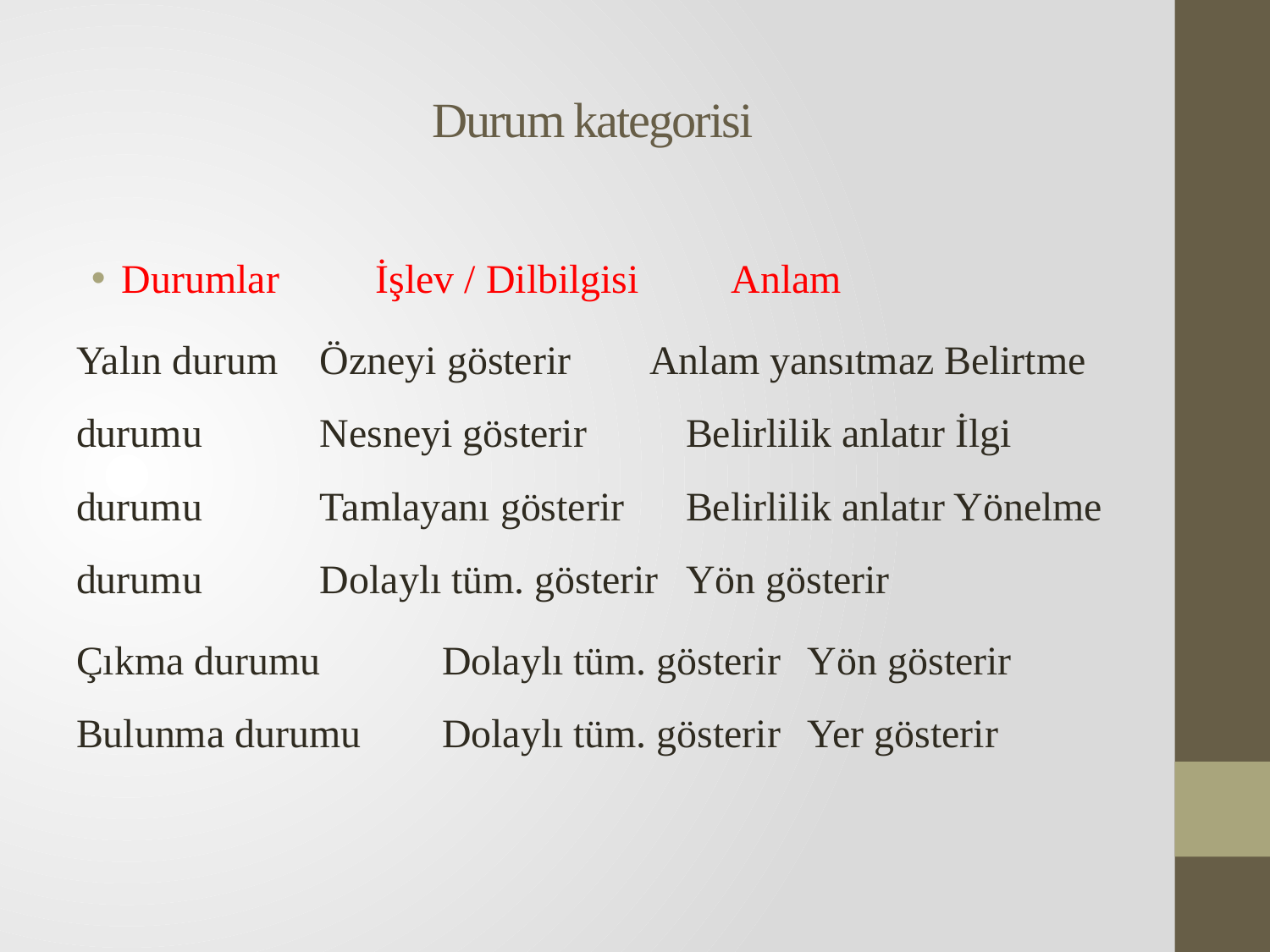

# Durum kategorisi
Durumlar		 İşlev / Dilbilgisi 		Anlam
Yalın durum 		Özneyi gösterir        Anlam yansıtmaz Belirtme durumu 	Nesneyi gösterir      	Belirlilik anlatır İlgi durumu 		Tamlayanı gösterir   	Belirlilik anlatır Yönelme durumu 	Dolaylı tüm. gösterir 	Yön gösterir
Çıkma durumu 	Dolaylı tüm. gösterir 	Yön gösterir Bulunma durumu 	Dolaylı tüm. gösterir 	Yer gösterir